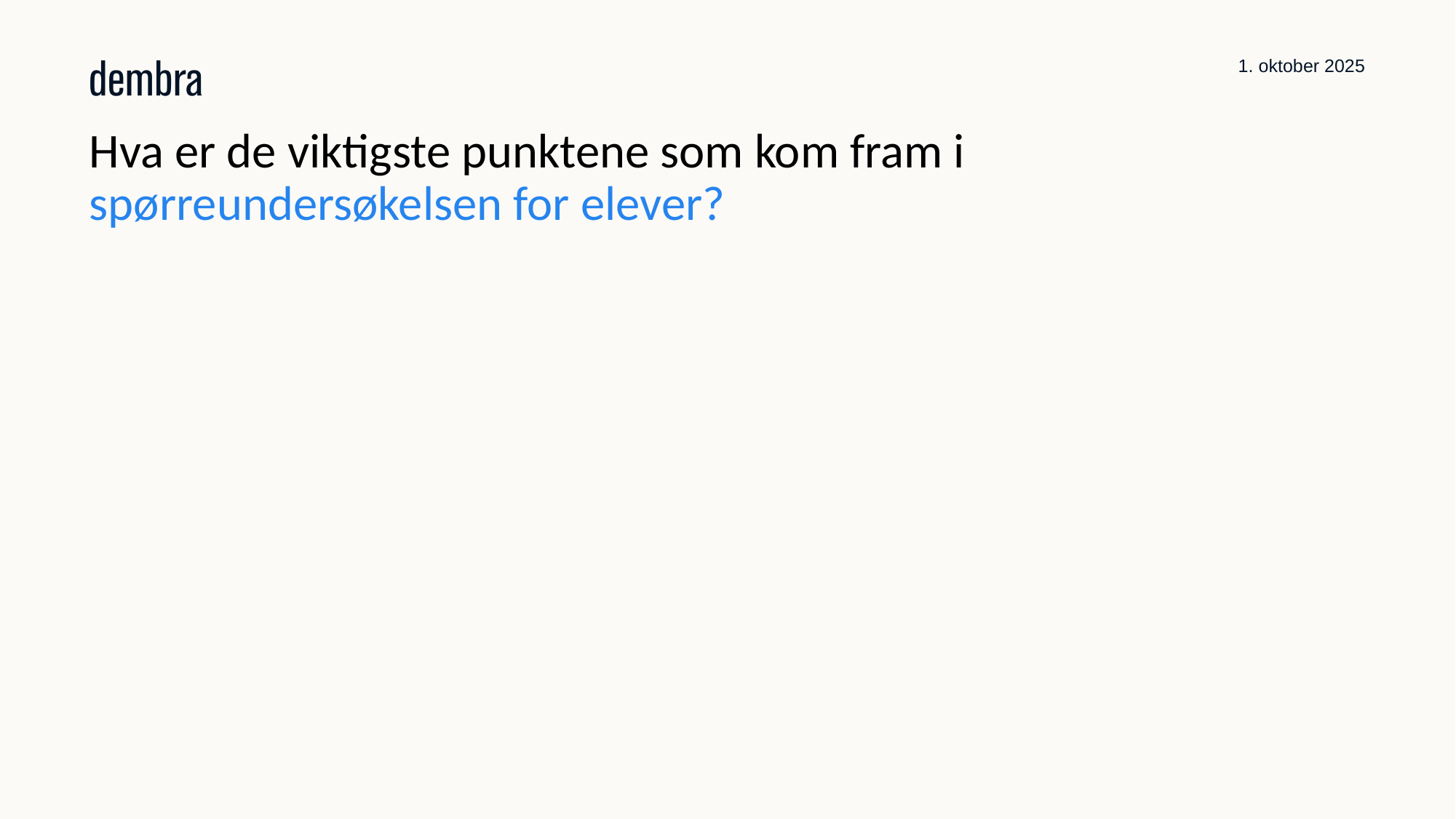

1. oktober 2025
# Hva er de viktigste punktene som kom fram i spørreundersøkelsen for elever?